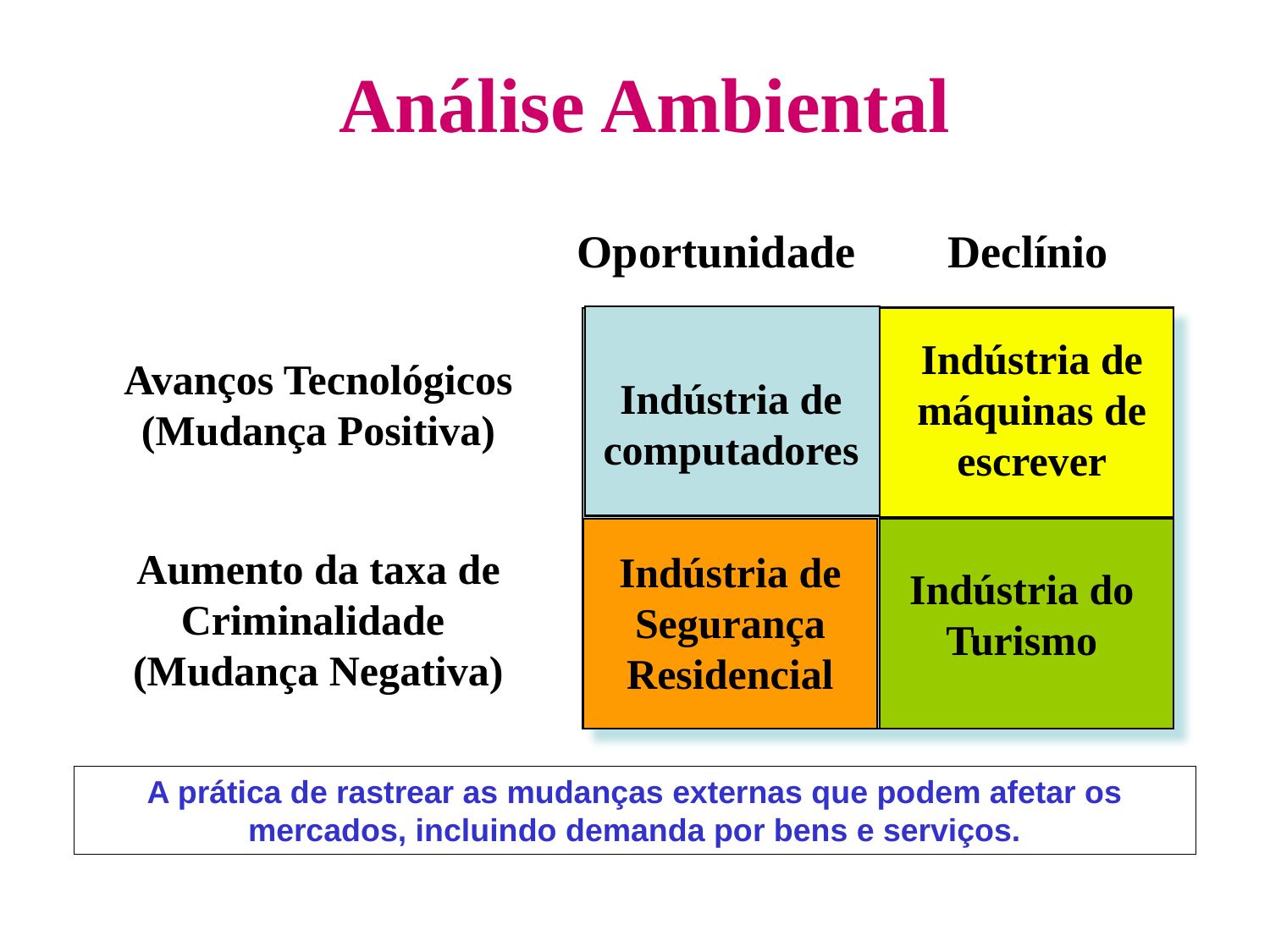

Slide
2-1
Análise Ambiental
Oportunidade
Declínio

Indústria de máquinas de escrever
Avanços Tecnológicos (Mudança Positiva)
Indústria de computadores

Aumento da taxa de Criminalidade  (Mudança Negativa)
Indústria de Segurança Residencial
Indústria do Turismo
A prática de rastrear as mudanças externas que podem afetar os mercados, incluindo demanda por bens e serviços.